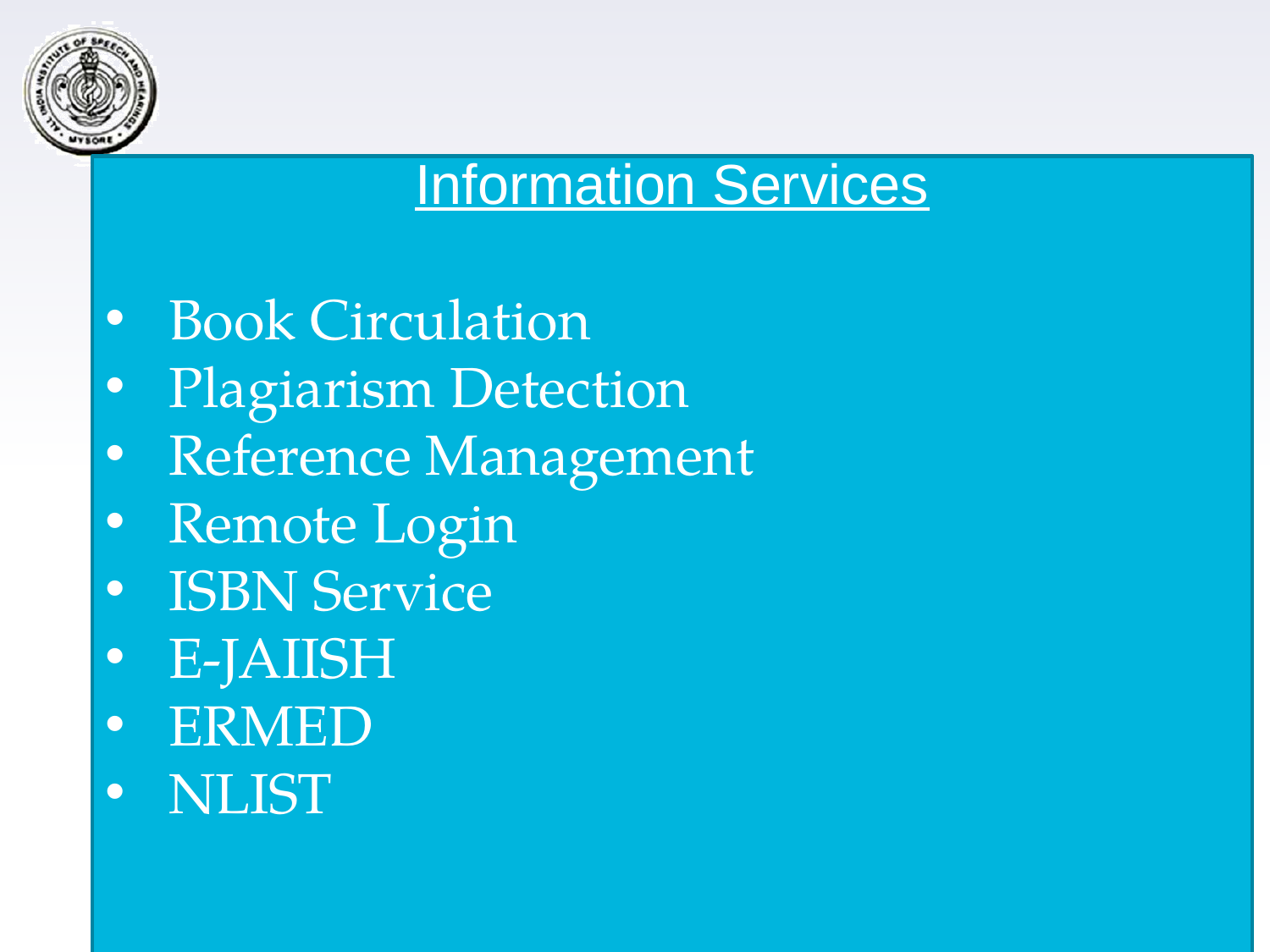

Information Services

Book Circulation
Plagiarism Detection
Reference Management
Remote Login
ISBN Service
E-JAIISH
ERMED
NLIST